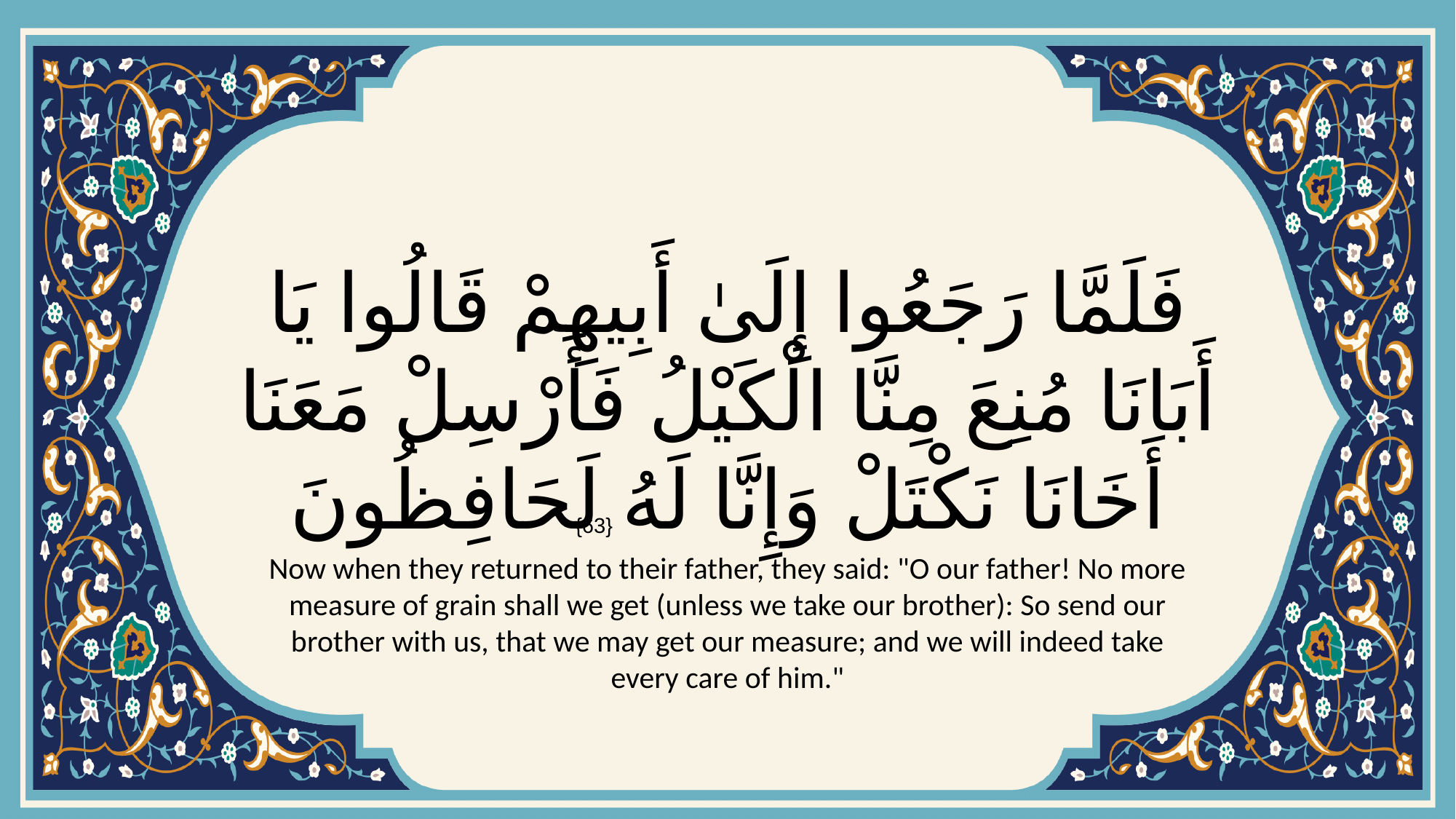

# فَلَمَّا رَجَعُوا إِلَىٰ أَبِيهِمْ قَالُوا يَا أَبَانَا مُنِعَ مِنَّا الْكَيْلُ فَأَرْسِلْ مَعَنَا أَخَانَا نَكْتَلْ وَإِنَّا لَهُ لَحَافِظُونَ
{63}
Now when they returned to their father, they said: "O our father! No more measure of grain shall we get (unless we take our brother): So send our brother with us, that we may get our measure; and we will indeed take every care of him."